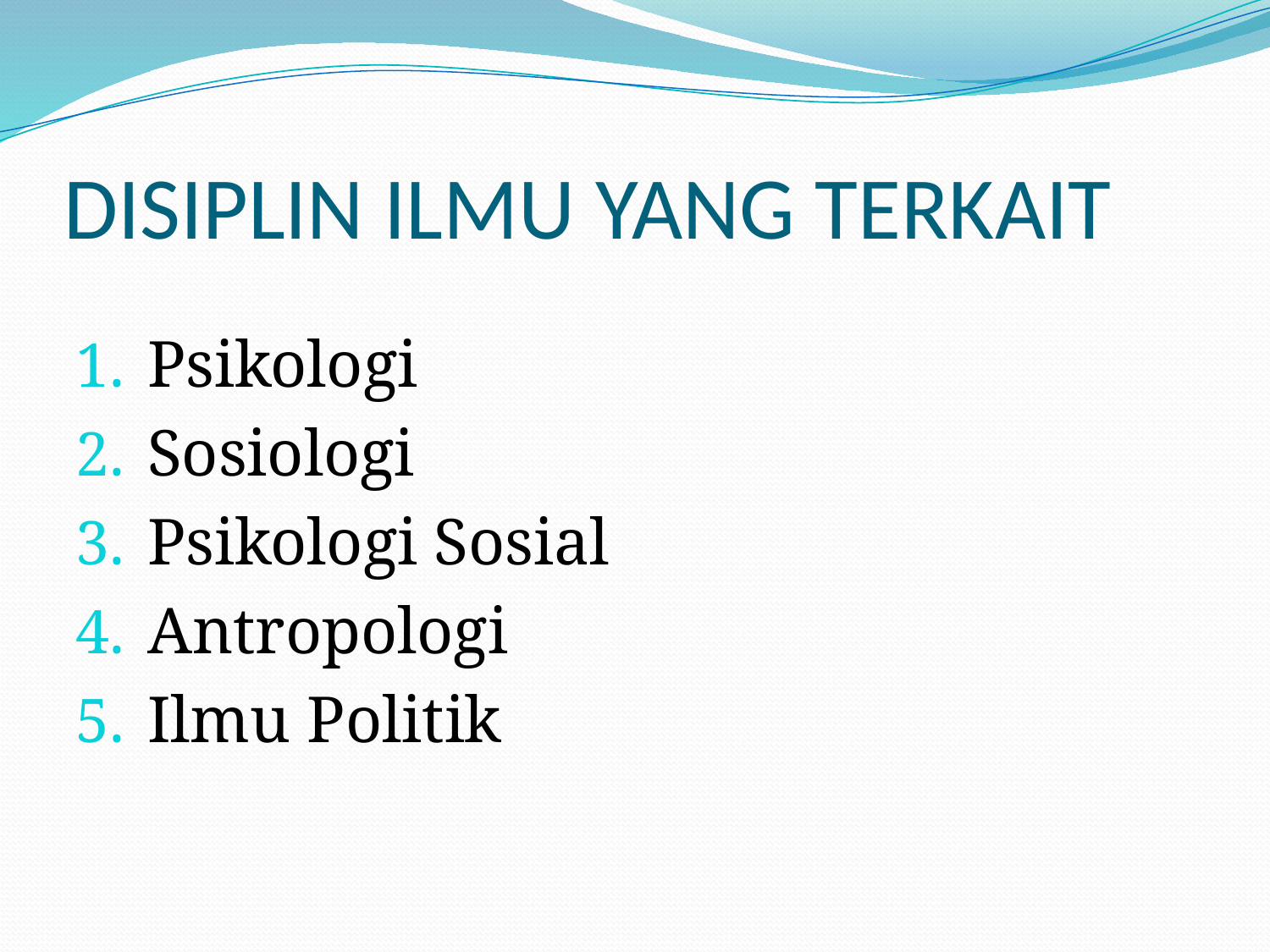

# DISIPLIN ILMU YANG TERKAIT
Psikologi
Sosiologi
Psikologi Sosial
Antropologi
Ilmu Politik